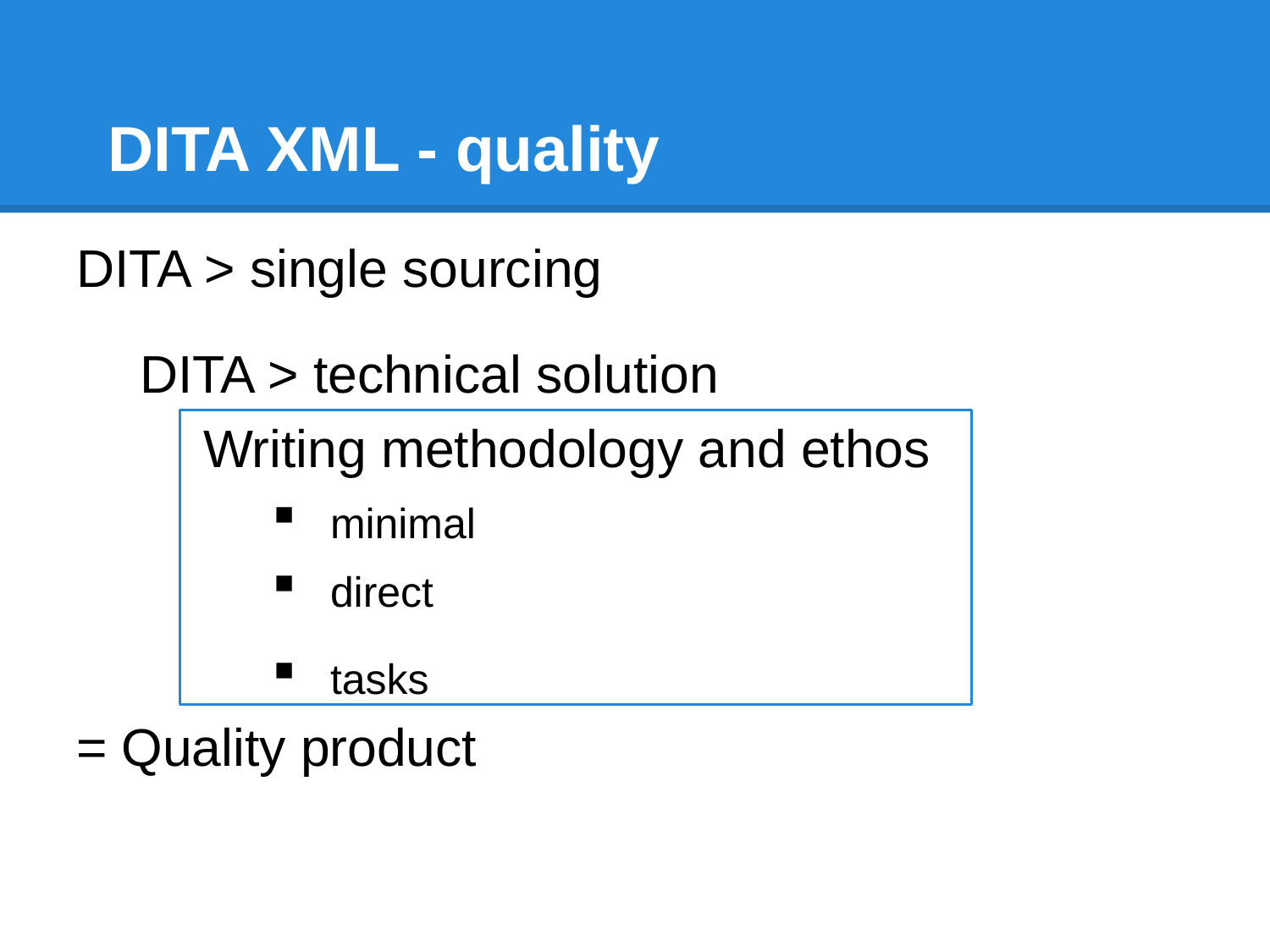

# DITA XML - quality
DITA > single sourcing
DITA > technical solution
Writing methodology and ethos
minimal
direct
tasks
= Quality product